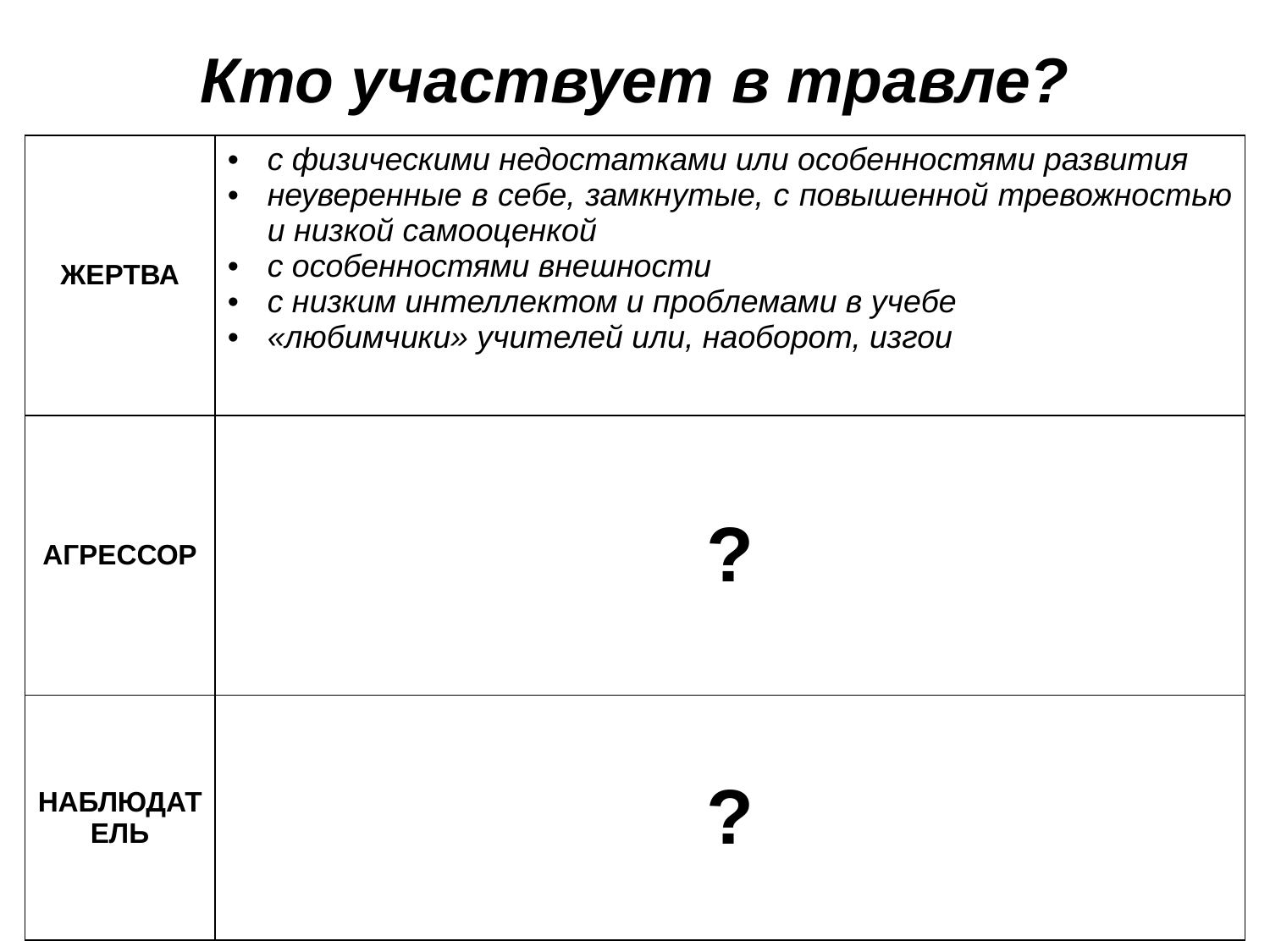

# Кто участвует в травле?
| ЖЕРТВА | с физическими недостатками или особенностями развития неуверенные в себе, замкнутые, с повышенной тревожностью и низкой самооценкой с особенностями внешности с низким интеллектом и проблемами в учебе «любимчики» учителей или, наоборот, изгои |
| --- | --- |
| АГРЕССОР | ? |
| НАБЛЮДАТЕЛЬ | ? |